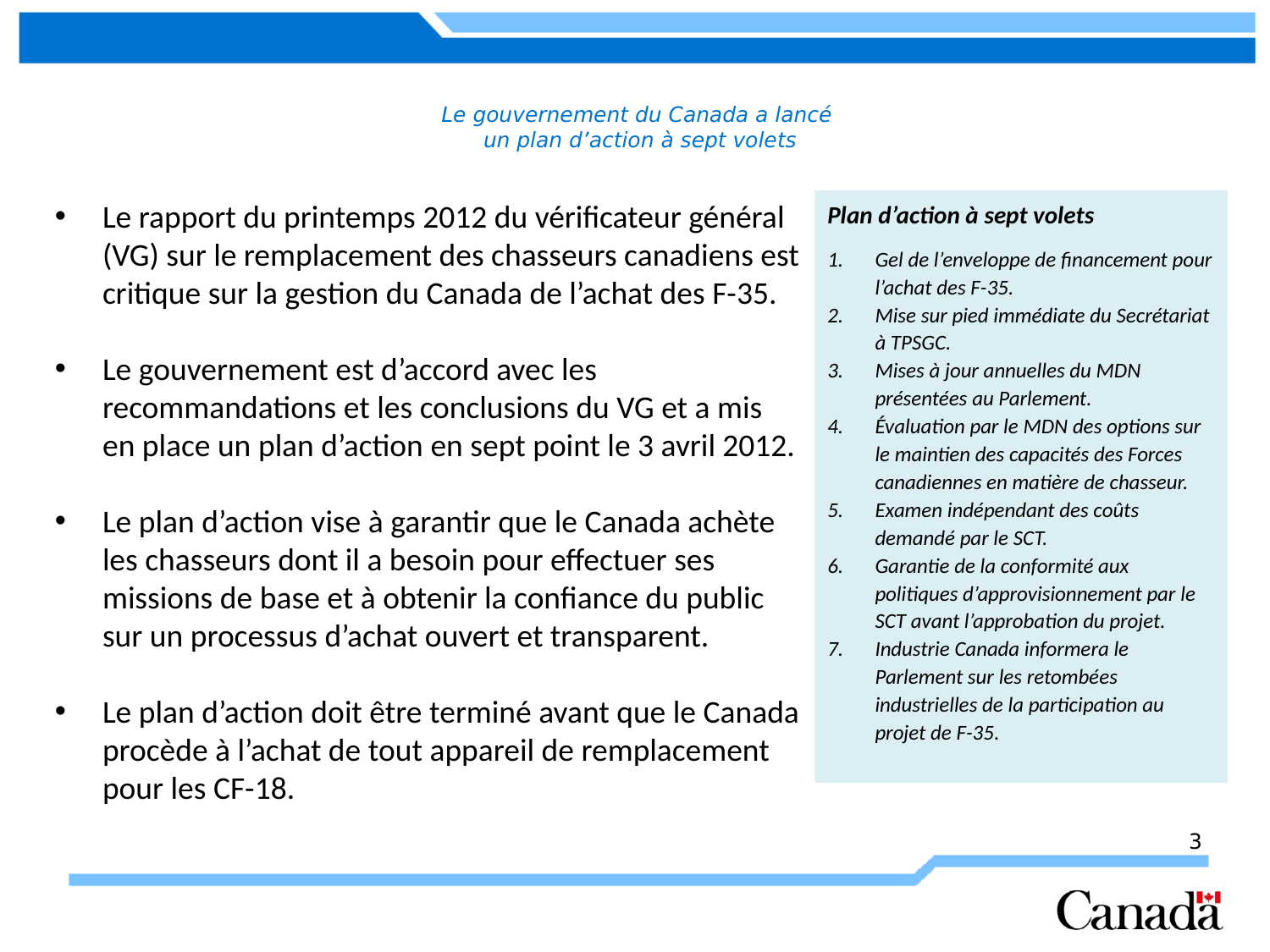

Le gouvernement du Canada a lancé
un plan d’action à sept volets
Le rapport du printemps 2012 du vérificateur général (VG) sur le remplacement des chasseurs canadiens est critique sur la gestion du Canada de l’achat des F-35.

Le gouvernement est d’accord avec les recommandations et les conclusions du VG et a mis en place un plan d’action en sept point le 3 avril 2012.

Le plan d’action vise à garantir que le Canada achète les chasseurs dont il a besoin pour effectuer ses missions de base et à obtenir la confiance du public sur un processus d’achat ouvert et transparent.

Le plan d’action doit être terminé avant que le Canada procède à l’achat de tout appareil de remplacement pour les CF-18.
Plan d’action à sept volets

Gel de l’enveloppe de financement pour l’achat des F-35.
Mise sur pied immédiate du Secrétariat à TPSGC.
Mises à jour annuelles du MDN présentées au Parlement.
Évaluation par le MDN des options sur le maintien des capacités des Forces canadiennes en matière de chasseur.
Examen indépendant des coûts demandé par le SCT.
Garantie de la conformité aux politiques d’approvisionnement par le SCT avant l’approbation du projet.
Industrie Canada informera le Parlement sur les retombées industrielles de la participation au projet de F-35.

3